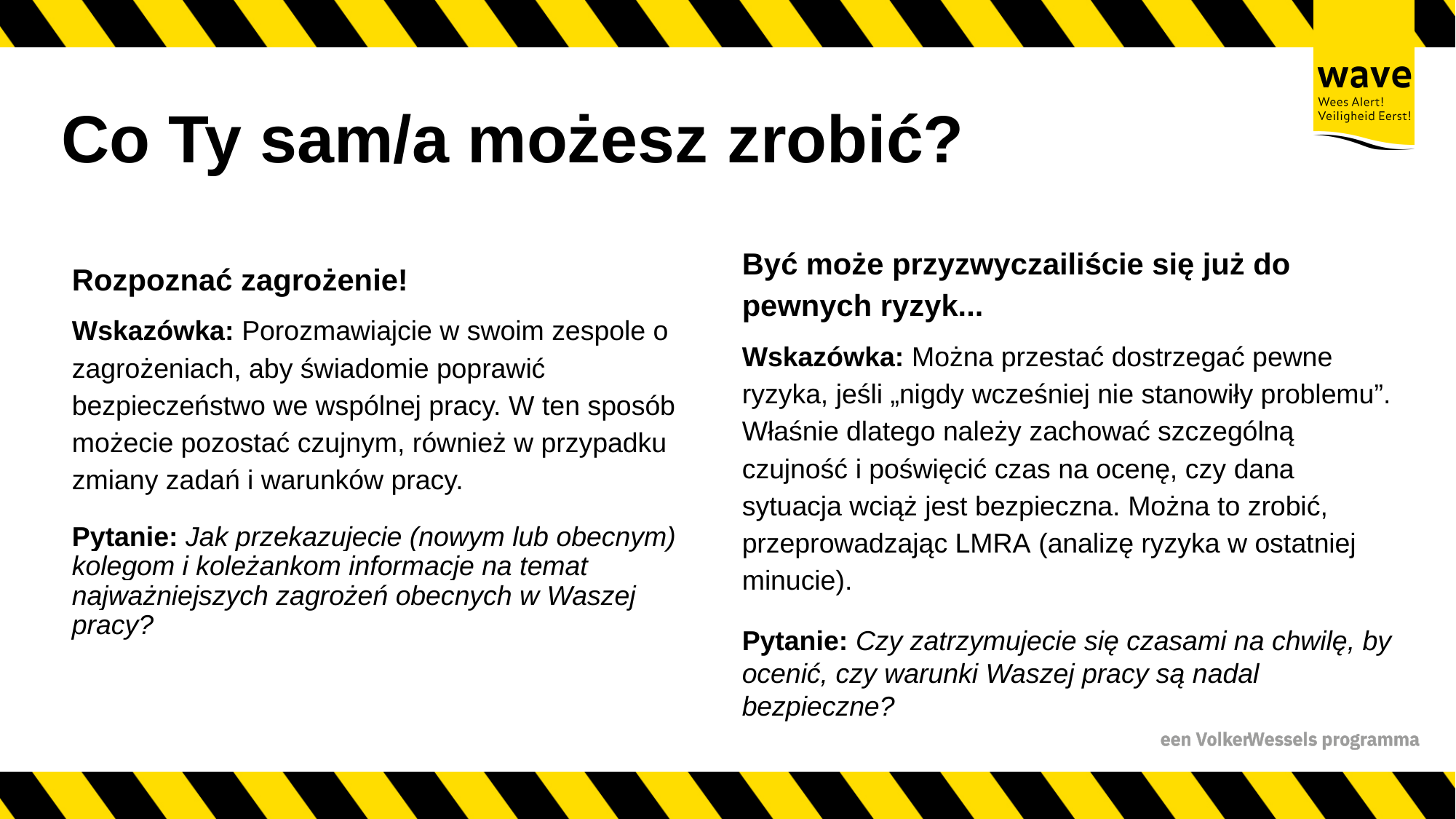

# Co Ty sam/a możesz zrobić?
Być może przyzwyczailiście się już do pewnych ryzyk...
Wskazówka: Można przestać dostrzegać pewne ryzyka, jeśli „nigdy wcześniej nie stanowiły problemu”. Właśnie dlatego należy zachować szczególną czujność i poświęcić czas na ocenę, czy dana sytuacja wciąż jest bezpieczna. Można to zrobić, przeprowadzając LMRA (analizę ryzyka w ostatniej minucie).
Pytanie: Czy zatrzymujecie się czasami na chwilę, by ocenić, czy warunki Waszej pracy są nadal bezpieczne?
Rozpoznać zagrożenie!
Wskazówka: Porozmawiajcie w swoim zespole o zagrożeniach, aby świadomie poprawić bezpieczeństwo we wspólnej pracy. W ten sposób możecie pozostać czujnym, również w przypadku zmiany zadań i warunków pracy.
Pytanie: Jak przekazujecie (nowym lub obecnym) kolegom i koleżankom informacje na temat najważniejszych zagrożeń obecnych w Waszej pracy?